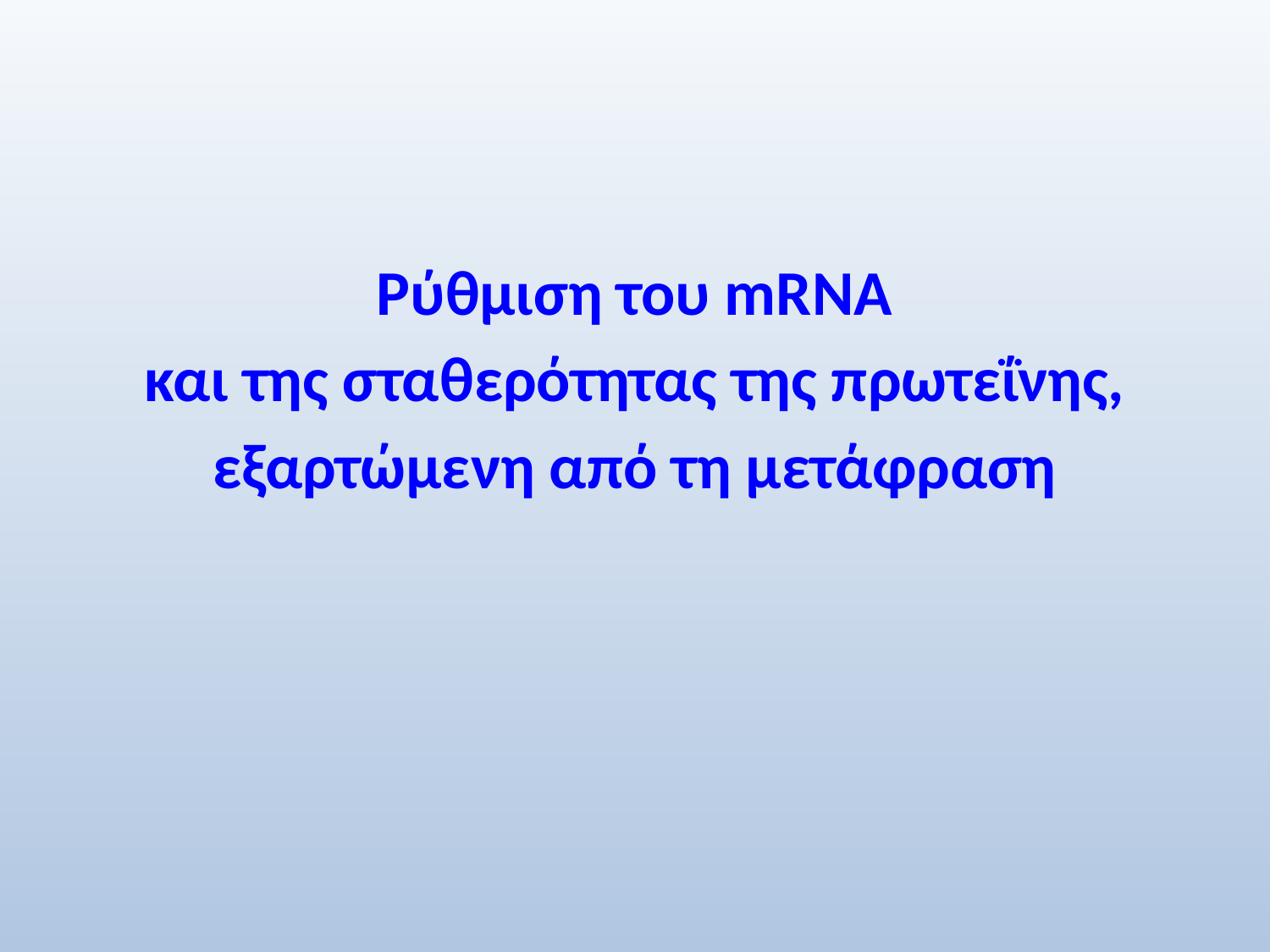

Ρύθμιση του mRNA
και της σταθερότητας της πρωτεΐνης, εξαρτώμενη από τη μετάφραση